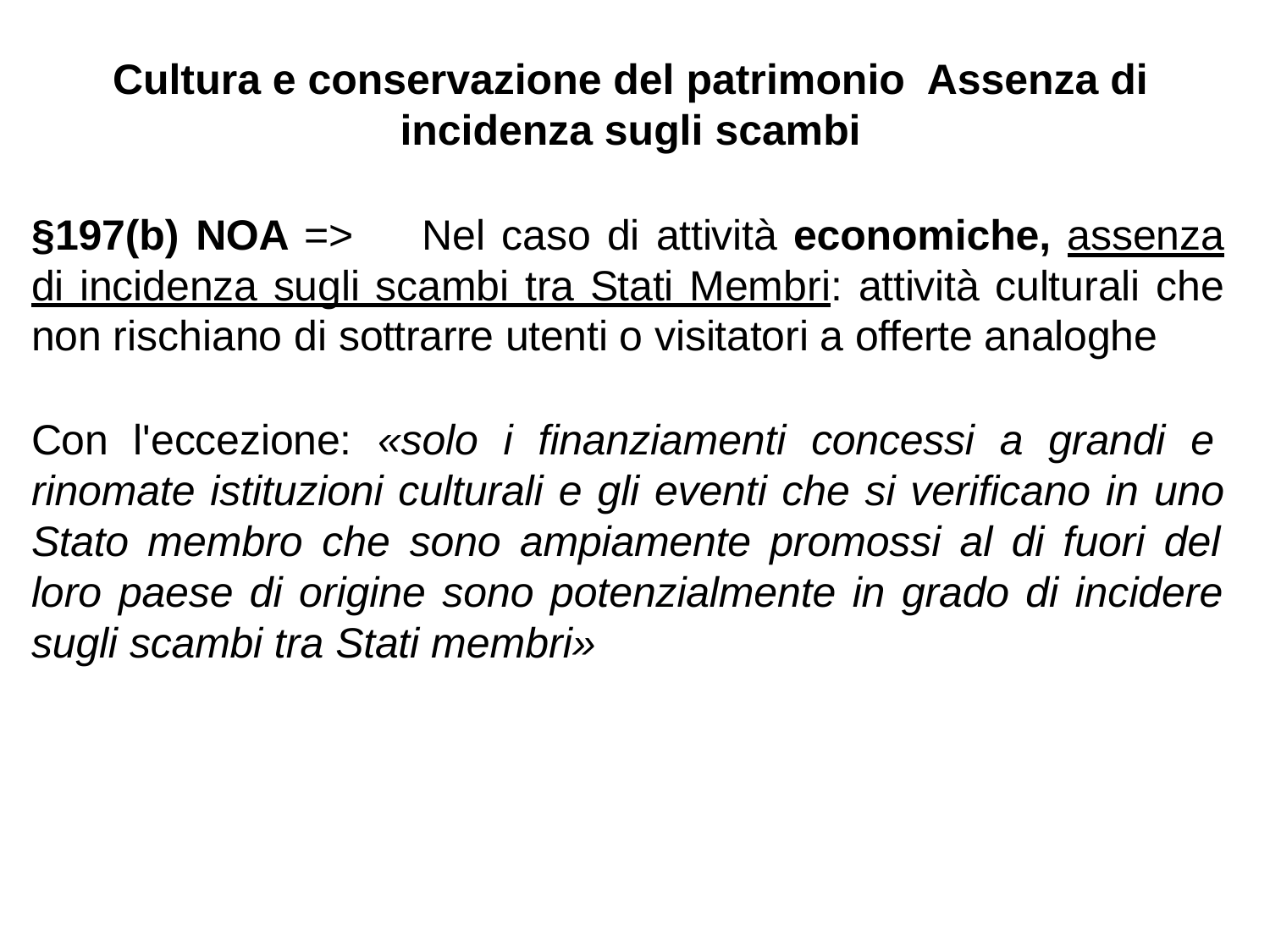

# Cultura e conservazione del patrimonio  Assenza di incidenza sugli scambi
§197(b) NOA =>	Nel caso di attività economiche, assenza di incidenza sugli scambi tra Stati Membri: attività culturali che non rischiano di sottrarre utenti o visitatori a offerte analoghe

Con l'eccezione: «solo i finanziamenti concessi a grandi e  rinomate istituzioni culturali e gli eventi che si verificano in uno  Stato membro che sono ampiamente promossi al di fuori del  loro paese di origine sono potenzialmente in grado di incidere  sugli scambi tra Stati membri»